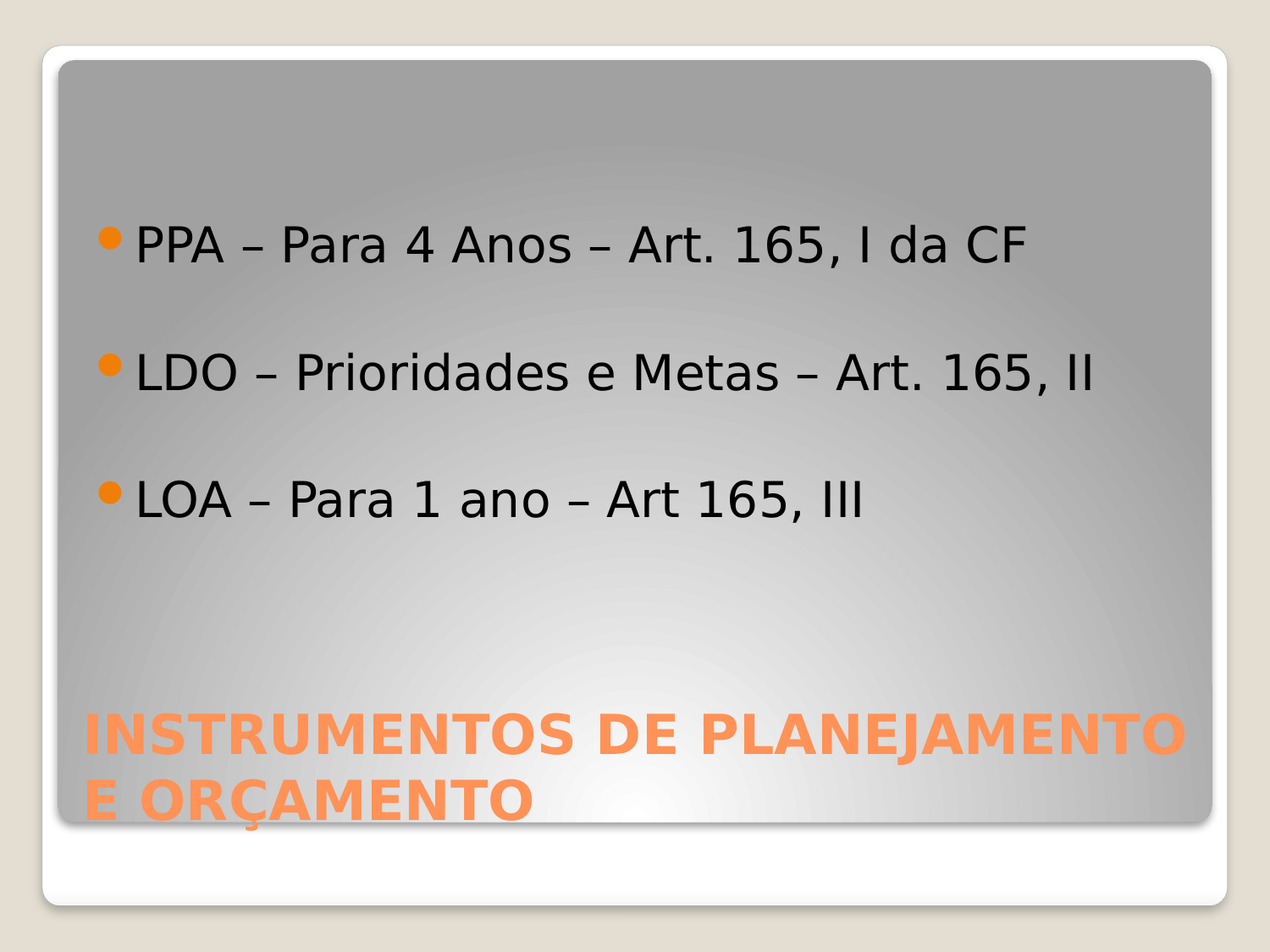

PPA – Para 4 Anos – Art. 165, I da CF

LDO – Prioridades e Metas – Art. 165, II

LOA – Para 1 ano – Art 165, III

# INSTRUMENTOS DE PLANEJAMENTO E ORÇAMENTO